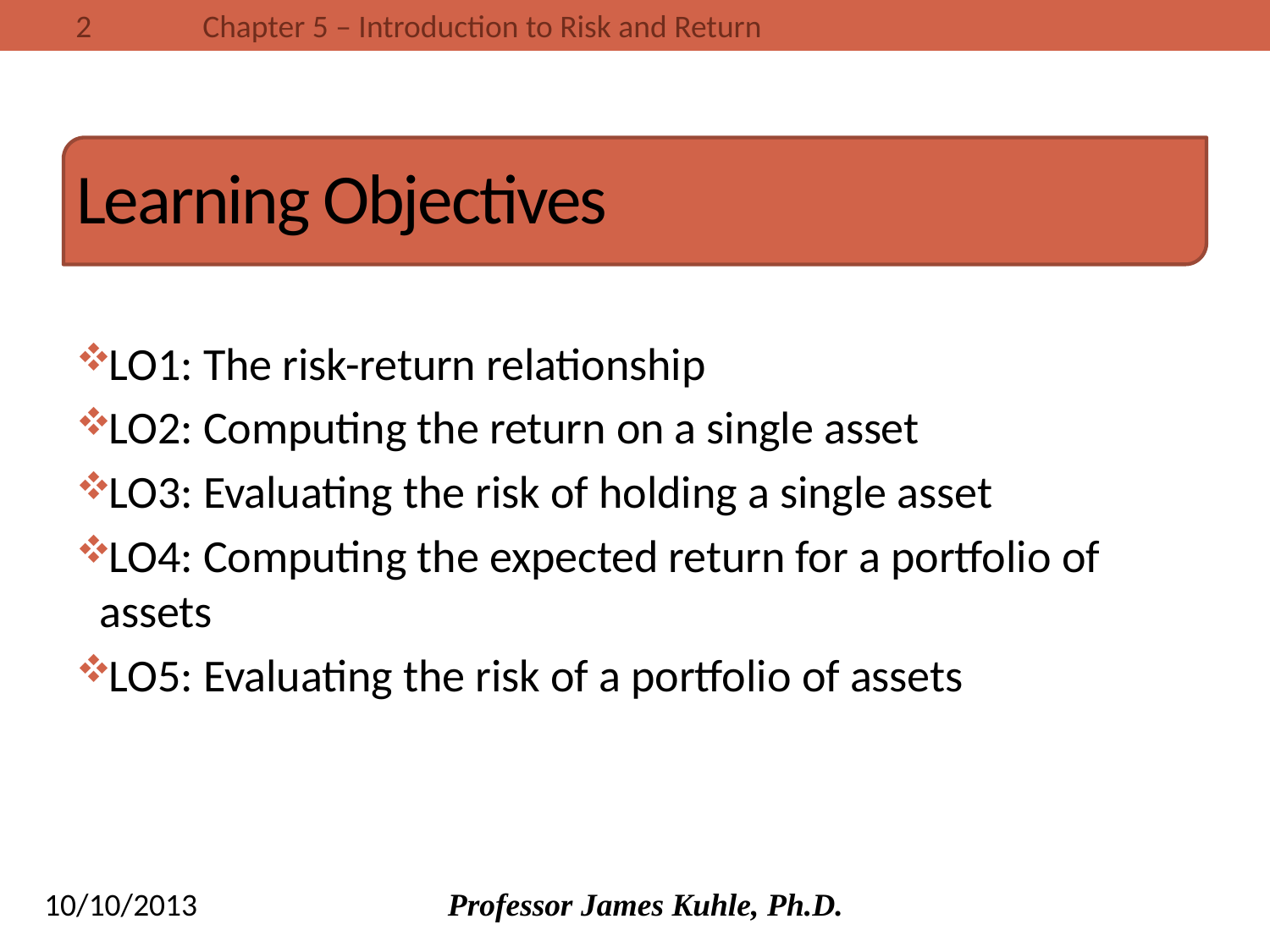

# Learning Objectives
LO1: The risk-return relationship
LO2: Computing the return on a single asset
LO3: Evaluating the risk of holding a single asset
LO4: Computing the expected return for a portfolio of assets
LO5: Evaluating the risk of a portfolio of assets
10/10/2013
Professor James Kuhle, Ph.D.